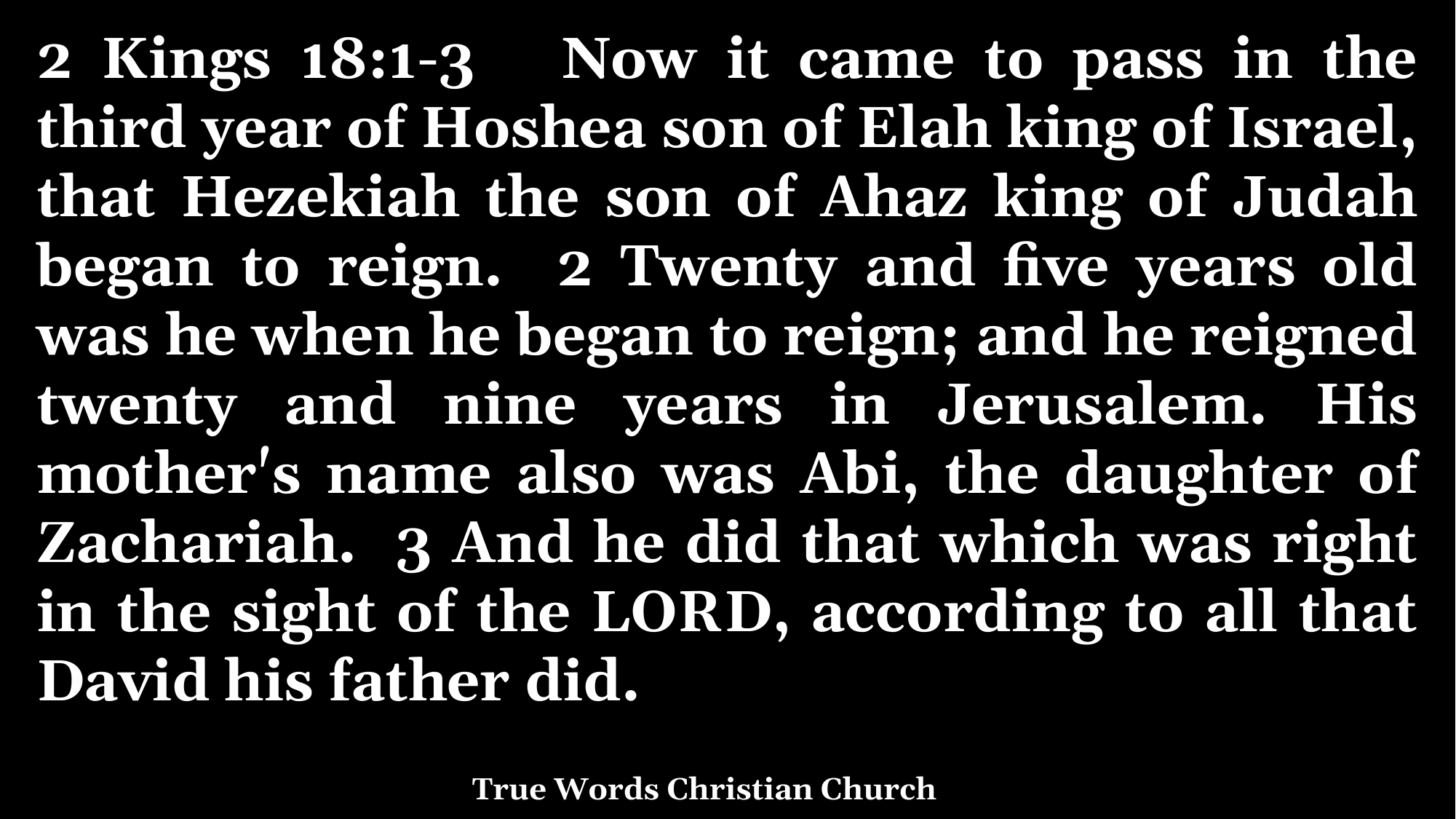

2 Kings 18:1-3   Now it came to pass in the third year of Hoshea son of Elah king of Israel, that Hezekiah the son of Ahaz king of Judah began to reign.  2 Twenty and five years old was he when he began to reign; and he reigned twenty and nine years in Jerusalem. His mother's name also was Abi, the daughter of Zachariah.  3 And he did that which was right in the sight of the LORD, according to all that David his father did.
True Words Christian Church